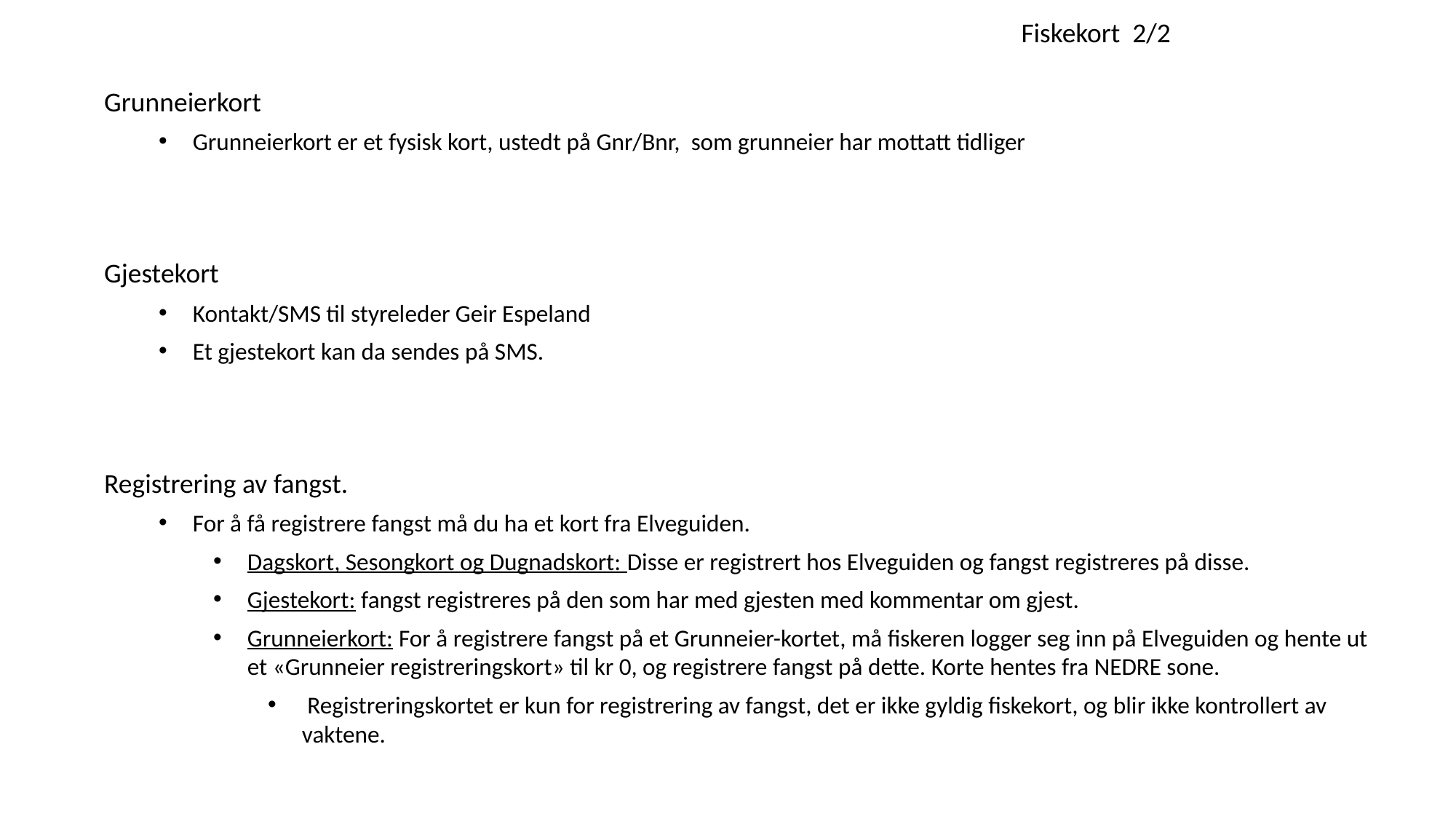

Fiskekort  2/2
Grunneierkort
Grunneierkort er et fysisk kort, ustedt på Gnr/Bnr,  som grunneier har mottatt tidliger
Gjestekort
Kontakt/SMS til styreleder Geir Espeland
Et gjestekort kan da sendes på SMS.
Registrering av fangst.
For å få registrere fangst må du ha et kort fra Elveguiden.
Dagskort, Sesongkort og Dugnadskort: Disse er registrert hos Elveguiden og fangst registreres på disse.
Gjestekort: fangst registreres på den som har med gjesten med kommentar om gjest.
Grunneierkort: For å registrere fangst på et Grunneier-kortet, må fiskeren logger seg inn på Elveguiden og hente ut et «Grunneier registreringskort» til kr 0, og registrere fangst på dette. Korte hentes fra NEDRE sone.
 Registreringskortet er kun for registrering av fangst, det er ikke gyldig fiskekort, og blir ikke kontrollert av vaktene.